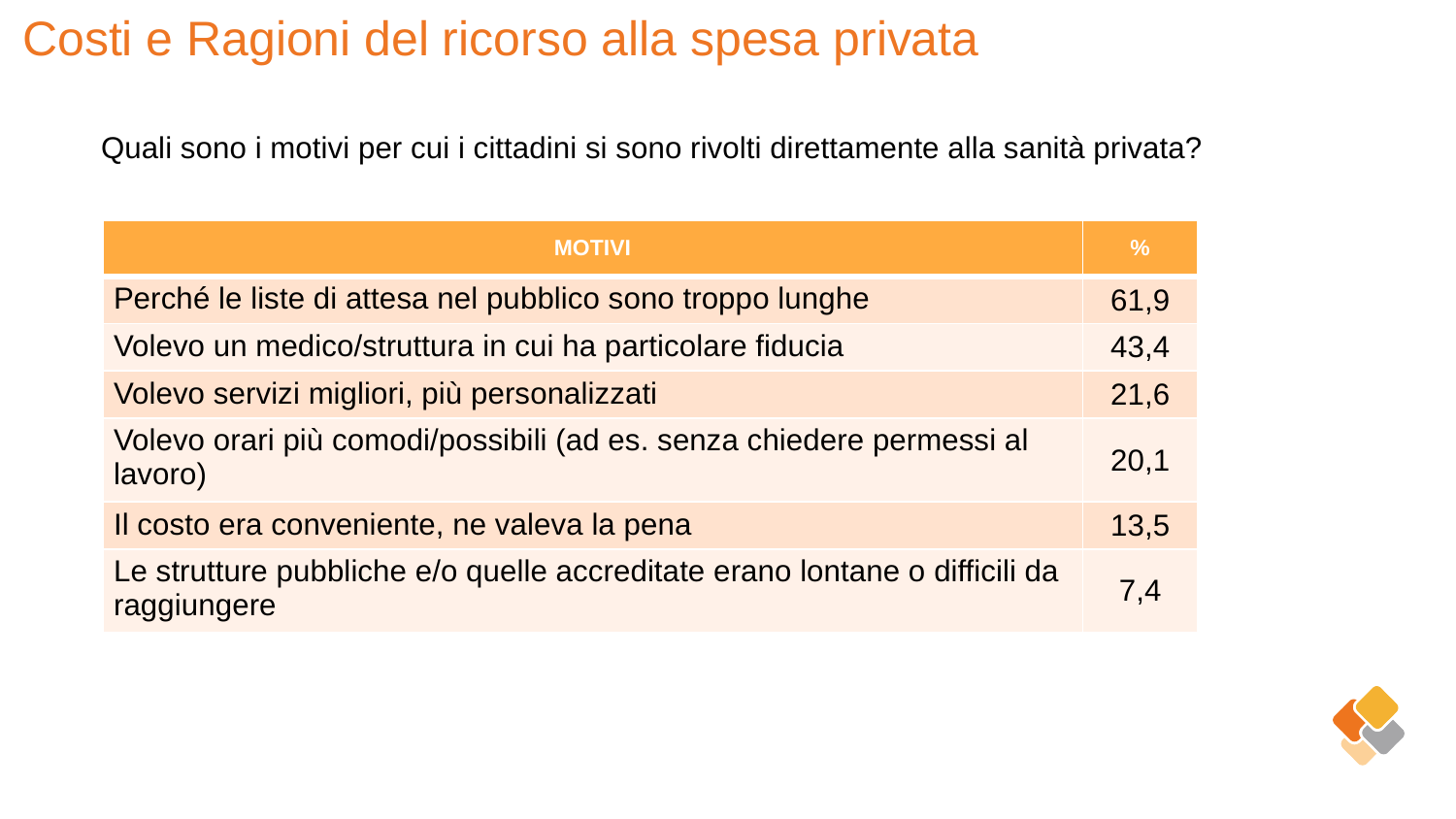

Costi e Ragioni del ricorso alla spesa privata
Quali sono i motivi per cui i cittadini si sono rivolti direttamente alla sanità privata?
| MOTIVI | % |
| --- | --- |
| Perché le liste di attesa nel pubblico sono troppo lunghe | 61,9 |
| Volevo un medico/struttura in cui ha particolare fiducia | 43,4 |
| Volevo servizi migliori, più personalizzati | 21,6 |
| Volevo orari più comodi/possibili (ad es. senza chiedere permessi al lavoro) | 20,1 |
| Il costo era conveniente, ne valeva la pena | 13,5 |
| Le strutture pubbliche e/o quelle accreditate erano lontane o difficili da raggiungere | 7,4 |
5